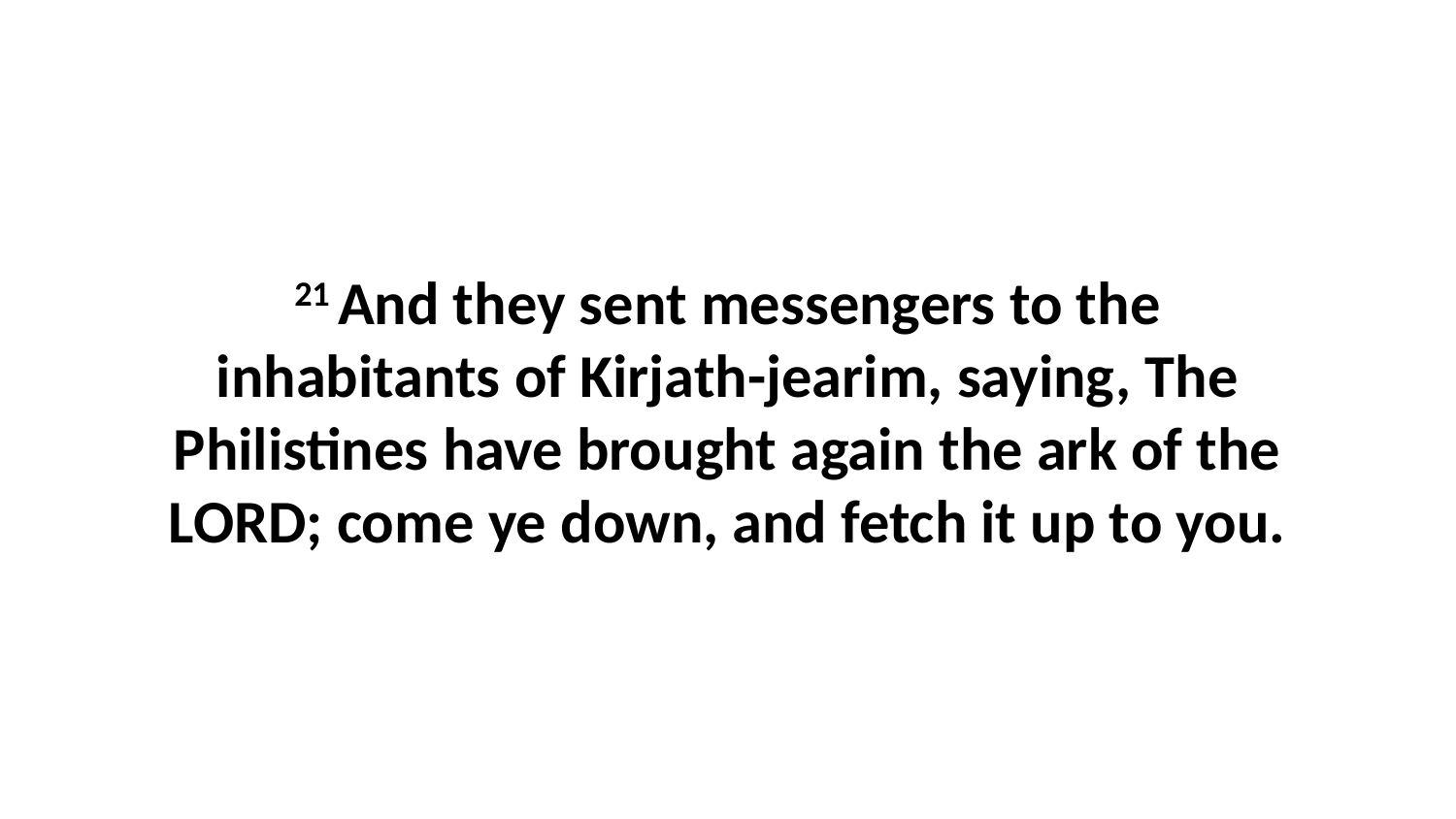

21 And they sent messengers to the inhabitants of Kirjath-jearim, saying, The Philistines have brought again the ark of the LORD; come ye down, and fetch it up to you.